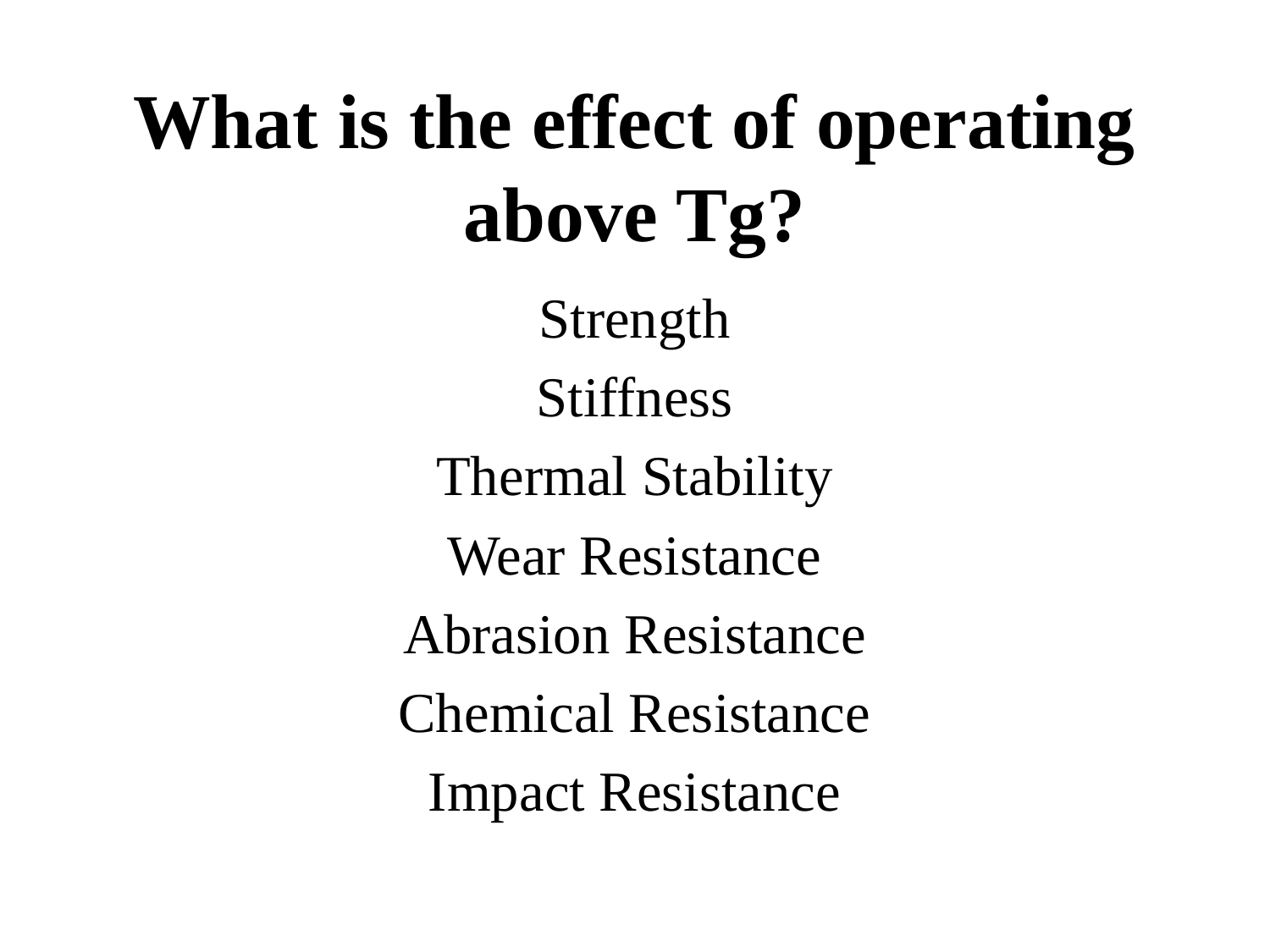

# What is the effect of operating above Tg?
Strength
Stiffness
Thermal Stability
Wear Resistance
Abrasion Resistance
Chemical Resistance
Impact Resistance